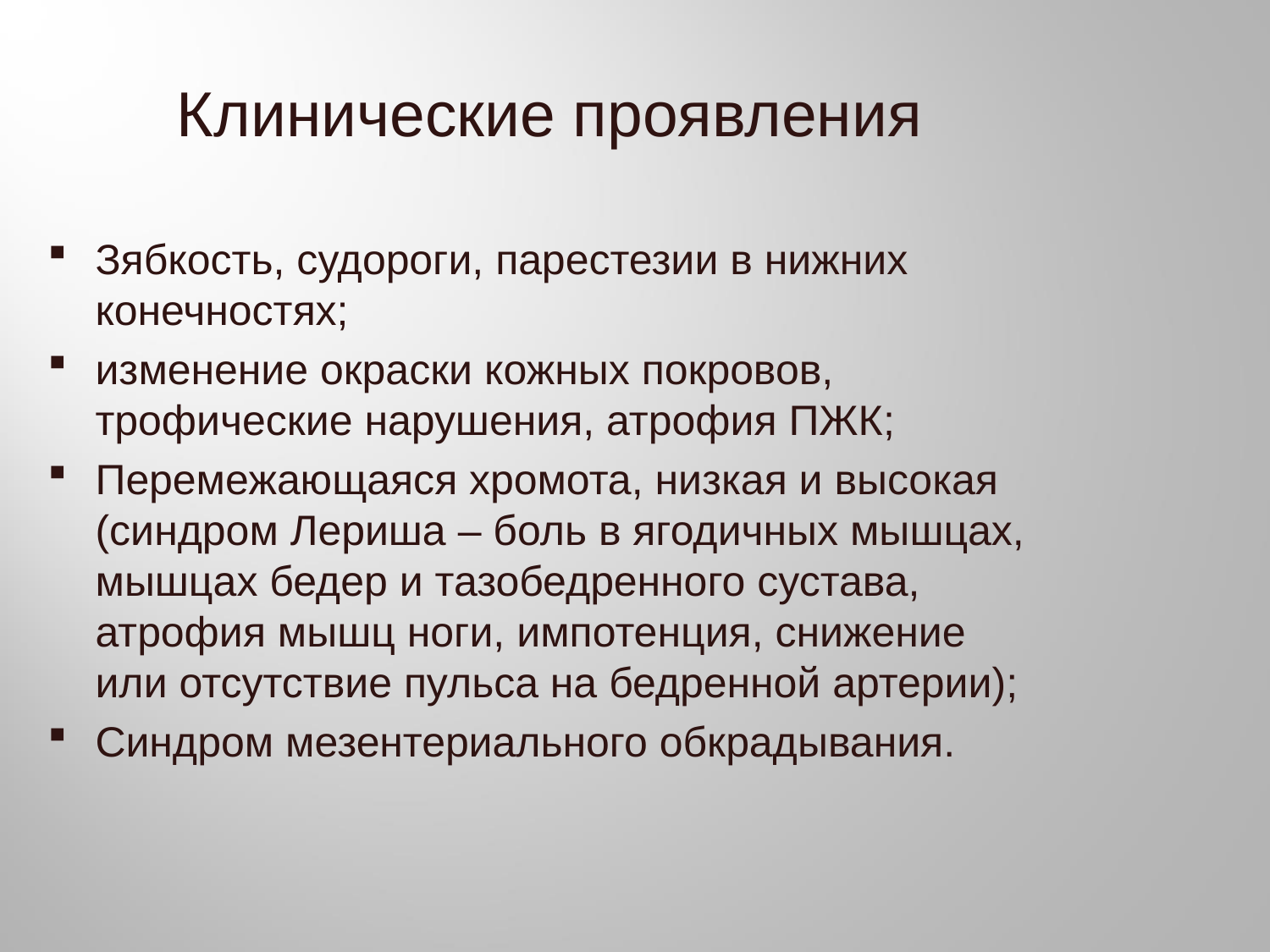

# Клинические проявления
Зябкость, судороги, парестезии в нижних конечностях;
изменение окраски кожных покровов, трофические нарушения, атрофия ПЖК;
Перемежающаяся хромота, низкая и высокая (синдром Лериша – боль в ягодичных мышцах, мышцах бедер и тазобедренного сустава, атрофия мышц ноги, импотенция, снижение или отсутствие пульса на бедренной артерии);
Синдром мезентериального обкрадывания.